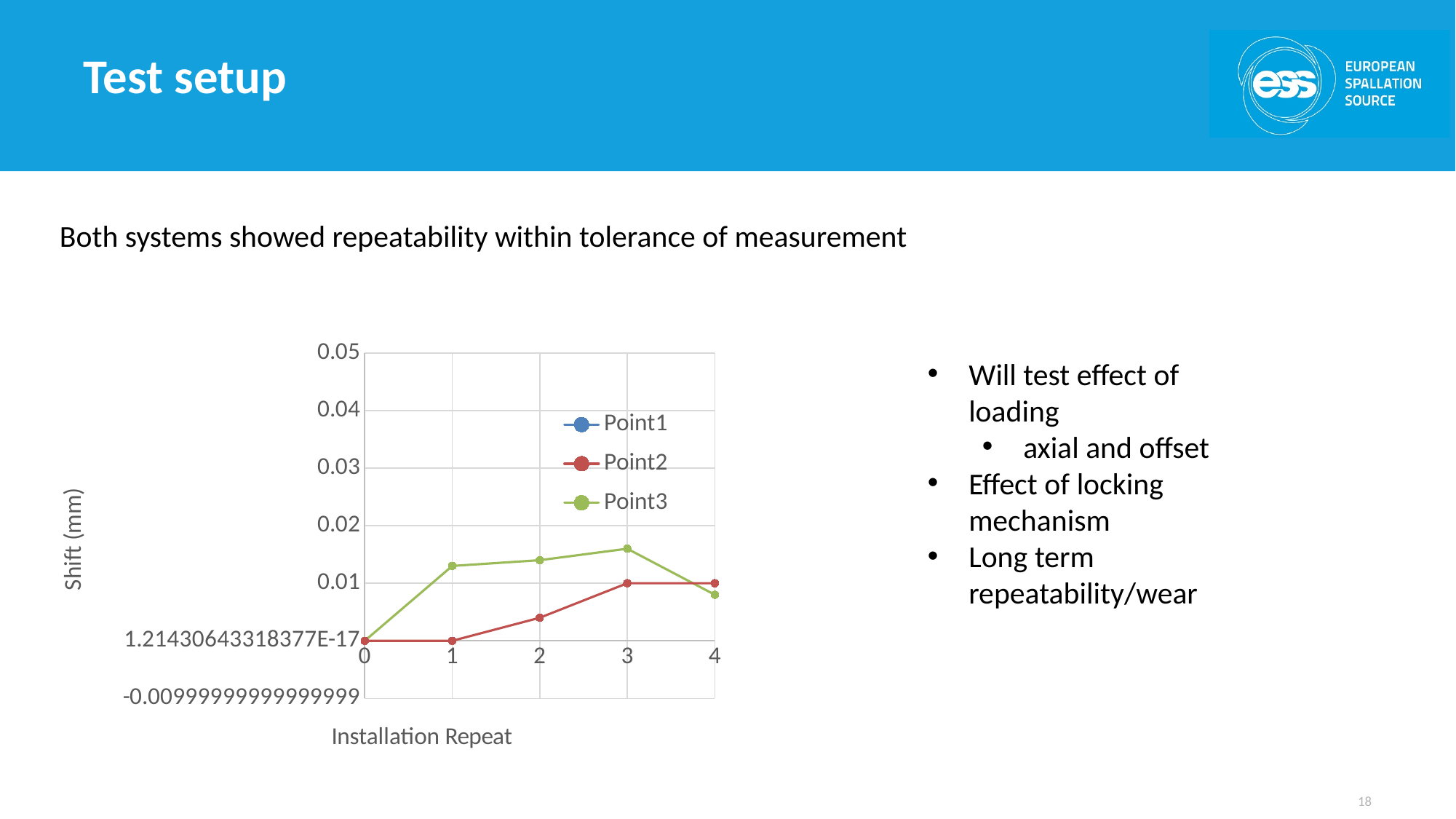

# Test setup

Both systems showed repeatability within tolerance of measurement

### Chart

| Category | Point1 | Point2 | Point3 |
|---|---|---|---|
Will test effect of loading
axial and offset
Effect of locking mechanism
Long term repeatability/wear
18